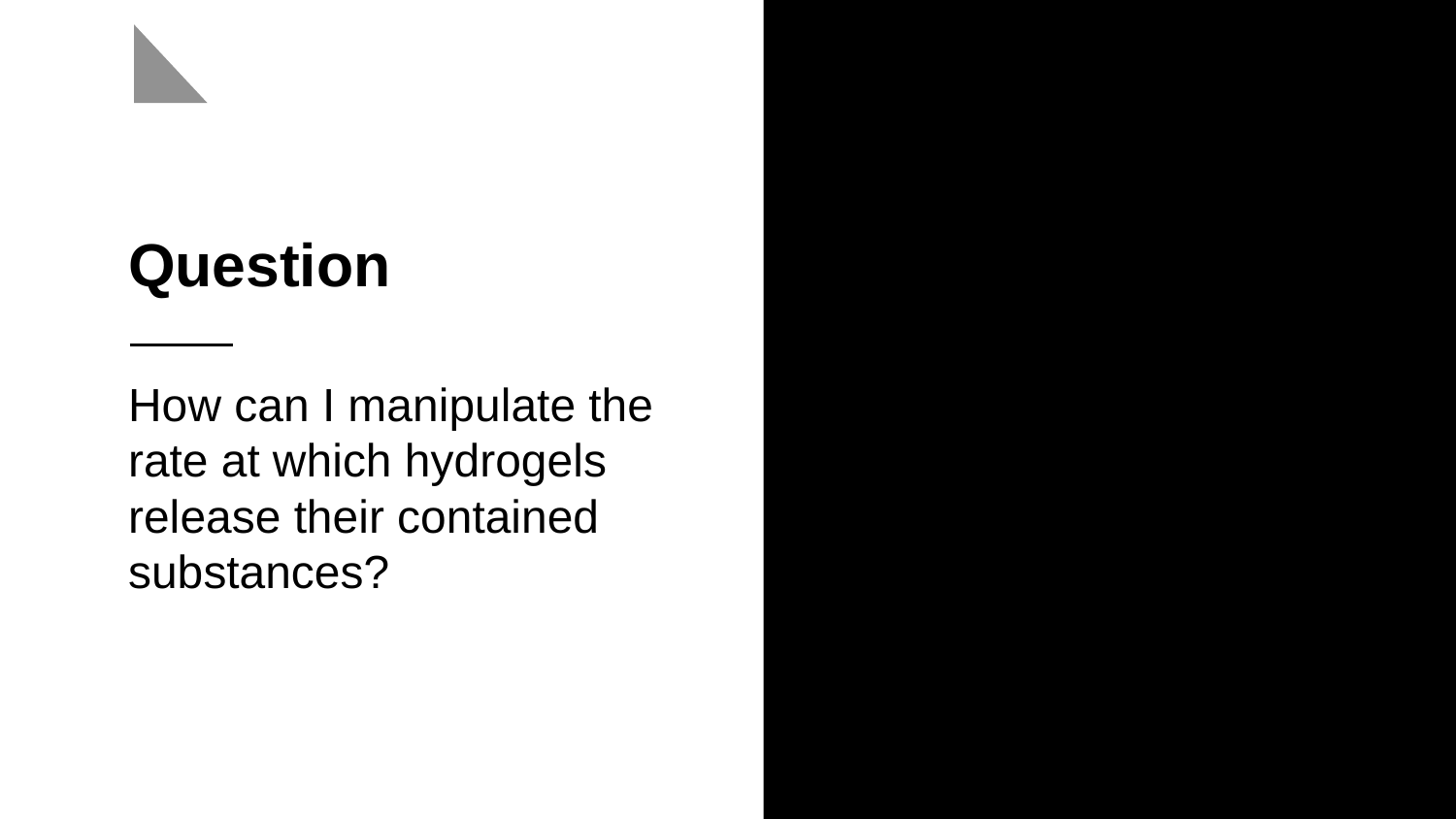

# Question
How can I manipulate the rate at which hydrogels release their contained substances?